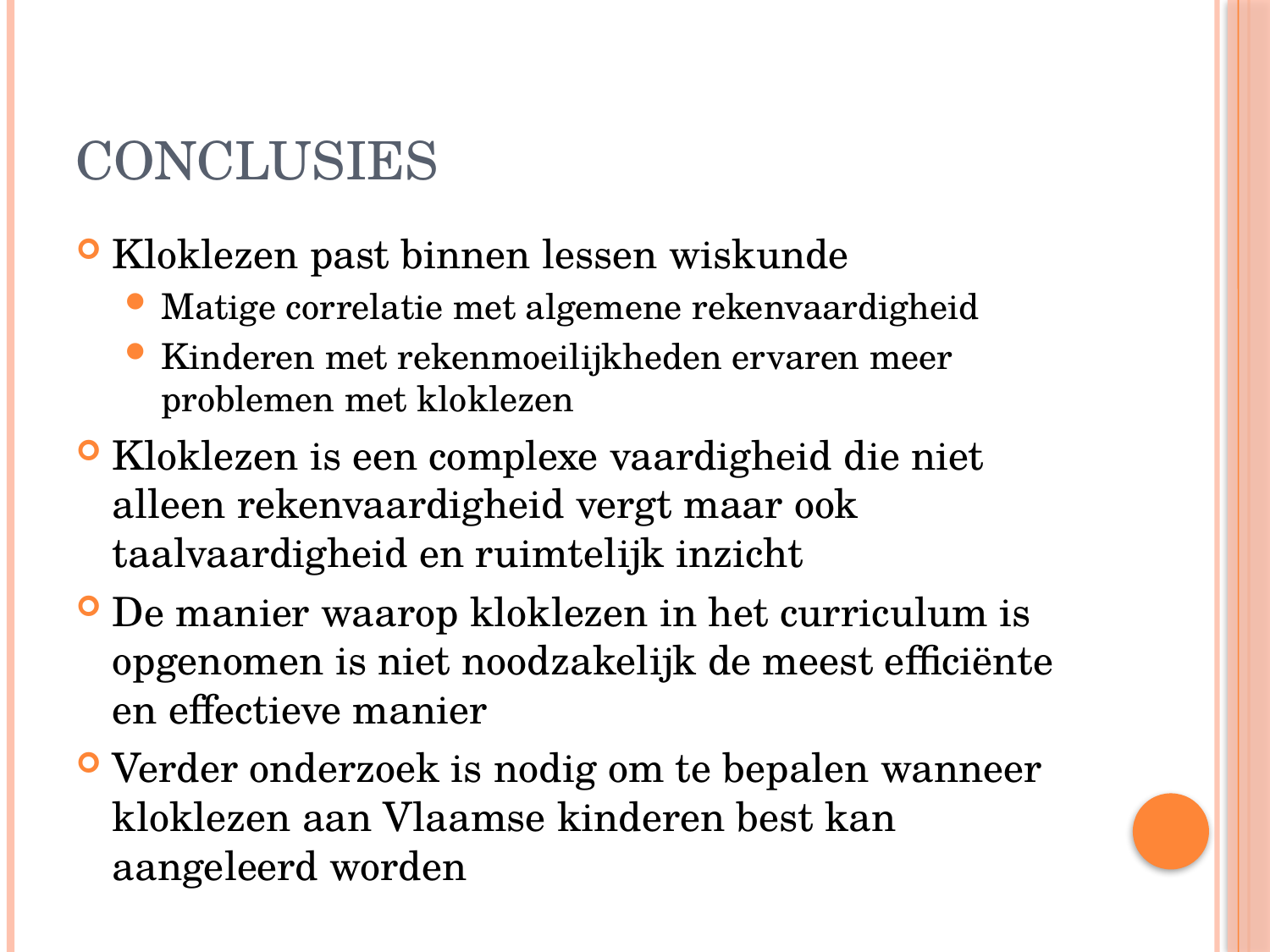

# conclusies
Kloklezen past binnen lessen wiskunde
Matige correlatie met algemene rekenvaardigheid
Kinderen met rekenmoeilijkheden ervaren meer problemen met kloklezen
Kloklezen is een complexe vaardigheid die niet alleen rekenvaardigheid vergt maar ook taalvaardigheid en ruimtelijk inzicht
De manier waarop kloklezen in het curriculum is opgenomen is niet noodzakelijk de meest efficiënte en effectieve manier
Verder onderzoek is nodig om te bepalen wanneer kloklezen aan Vlaamse kinderen best kan aangeleerd worden